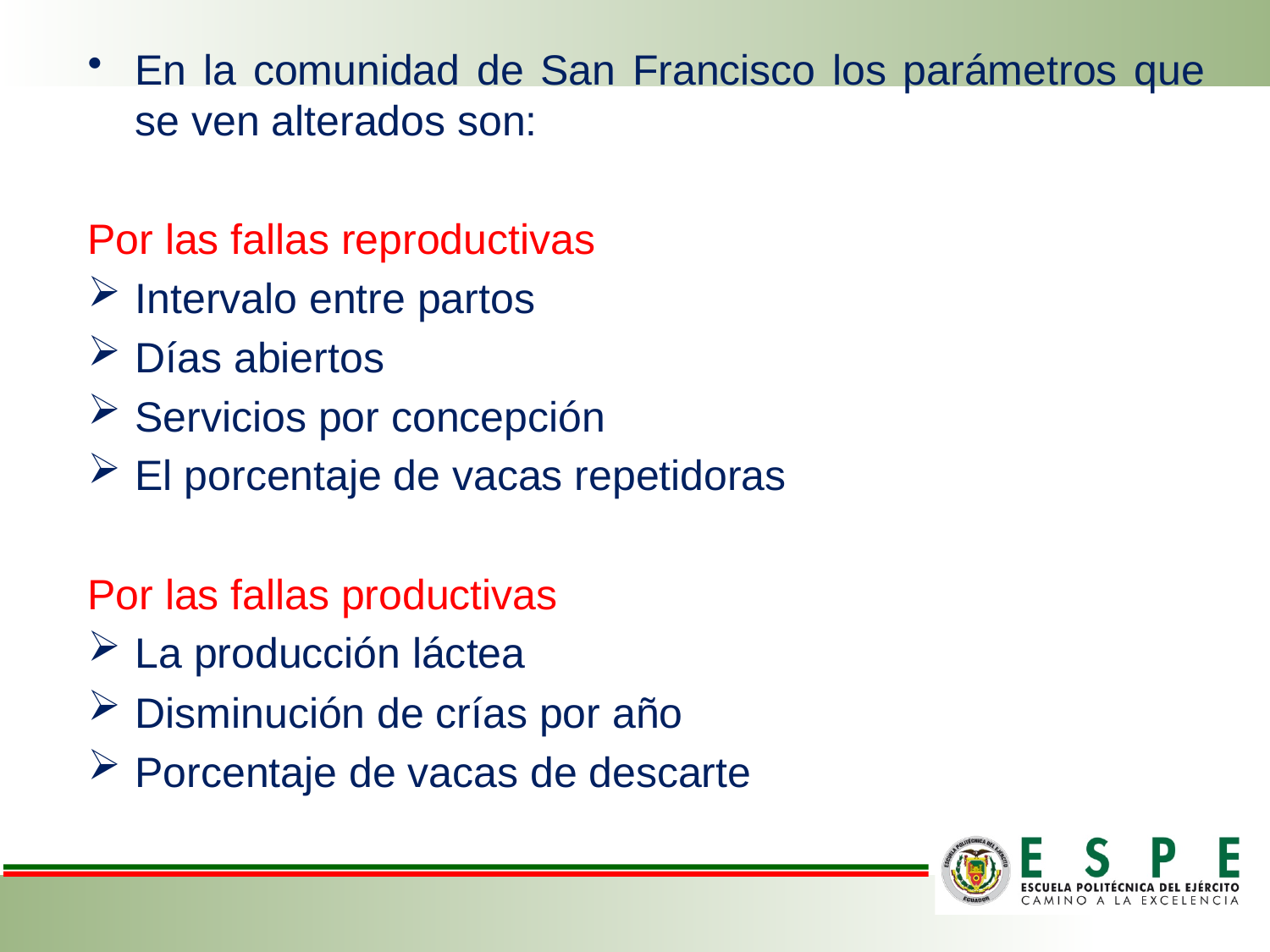

En la comunidad de San Francisco los parámetros que se ven alterados son:

Por las fallas reproductivas
Intervalo entre partos
Días abiertos
Servicios por concepción
El porcentaje de vacas repetidoras

Por las fallas productivas
La producción láctea
Disminución de crías por año
Porcentaje de vacas de descarte
#